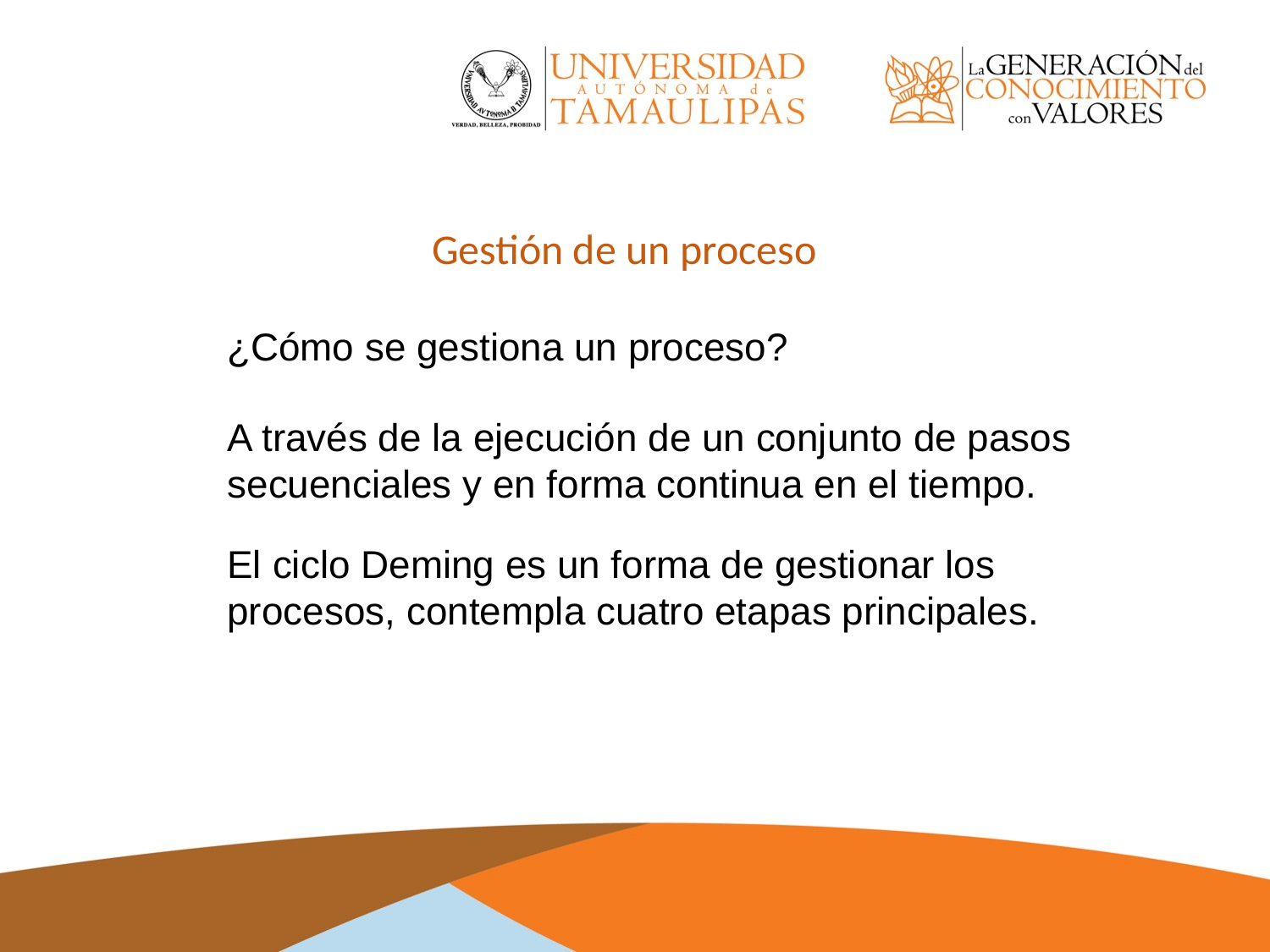

Gestión de un proceso
¿Cómo se gestiona un proceso?
A través de la ejecución de un conjunto de pasos secuenciales y en forma continua en el tiempo.

El ciclo Deming es un forma de gestionar los procesos, contempla cuatro etapas principales.